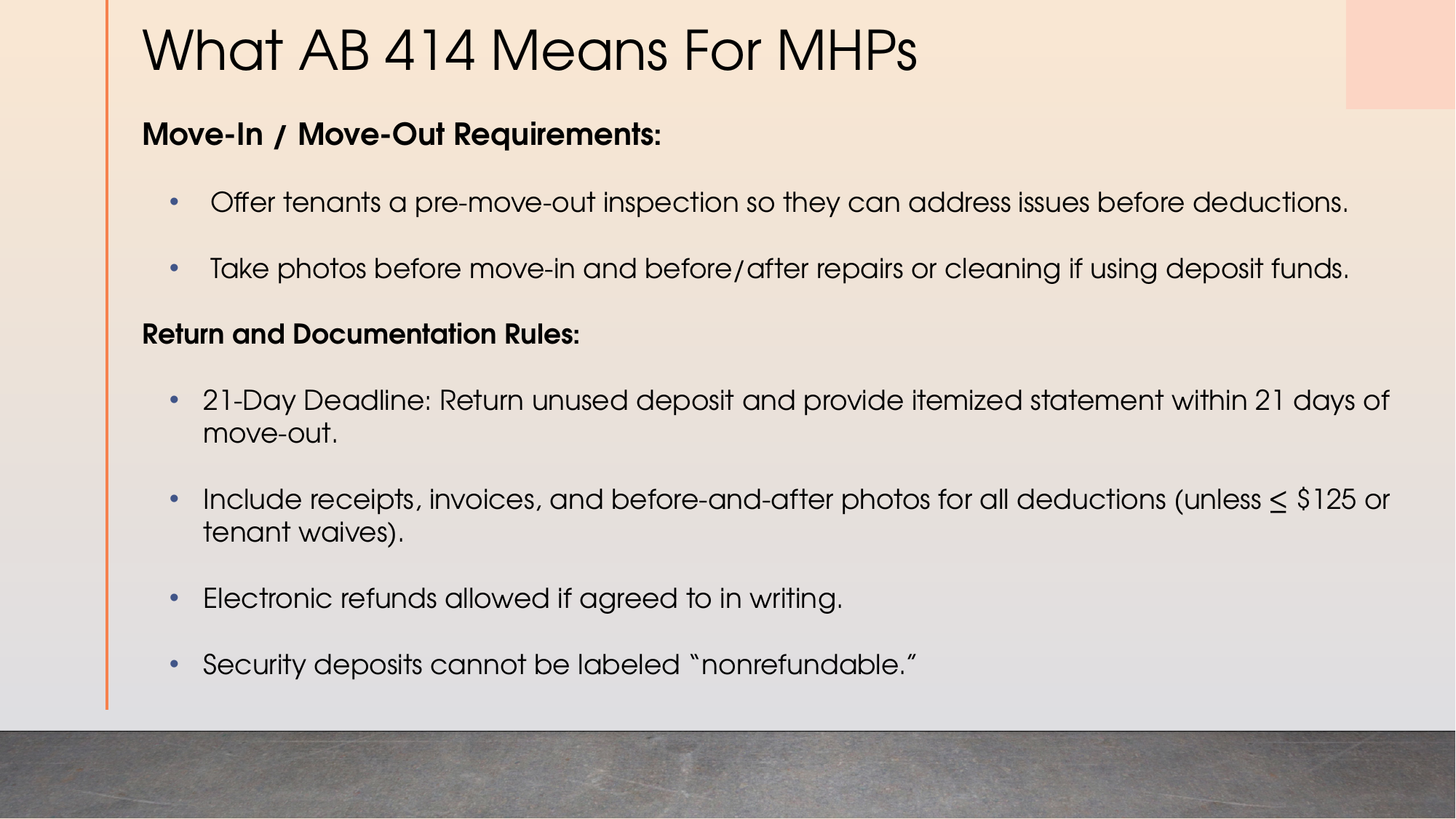

# What AB 414 Means For MHPs
Move-In / Move-Out Requirements:
Offer tenants a pre-move-out inspection so they can address issues before deductions.
Take photos before move-in and before/after repairs or cleaning if using deposit funds.
Return and Documentation Rules:
21-Day Deadline: Return unused deposit and provide itemized statement within 21 days of move-out.
Include receipts, invoices, and before-and-after photos for all deductions (unless ≤ $125 or tenant waives).
Electronic refunds allowed if agreed to in writing.
Security deposits cannot be labeled “nonrefundable.”